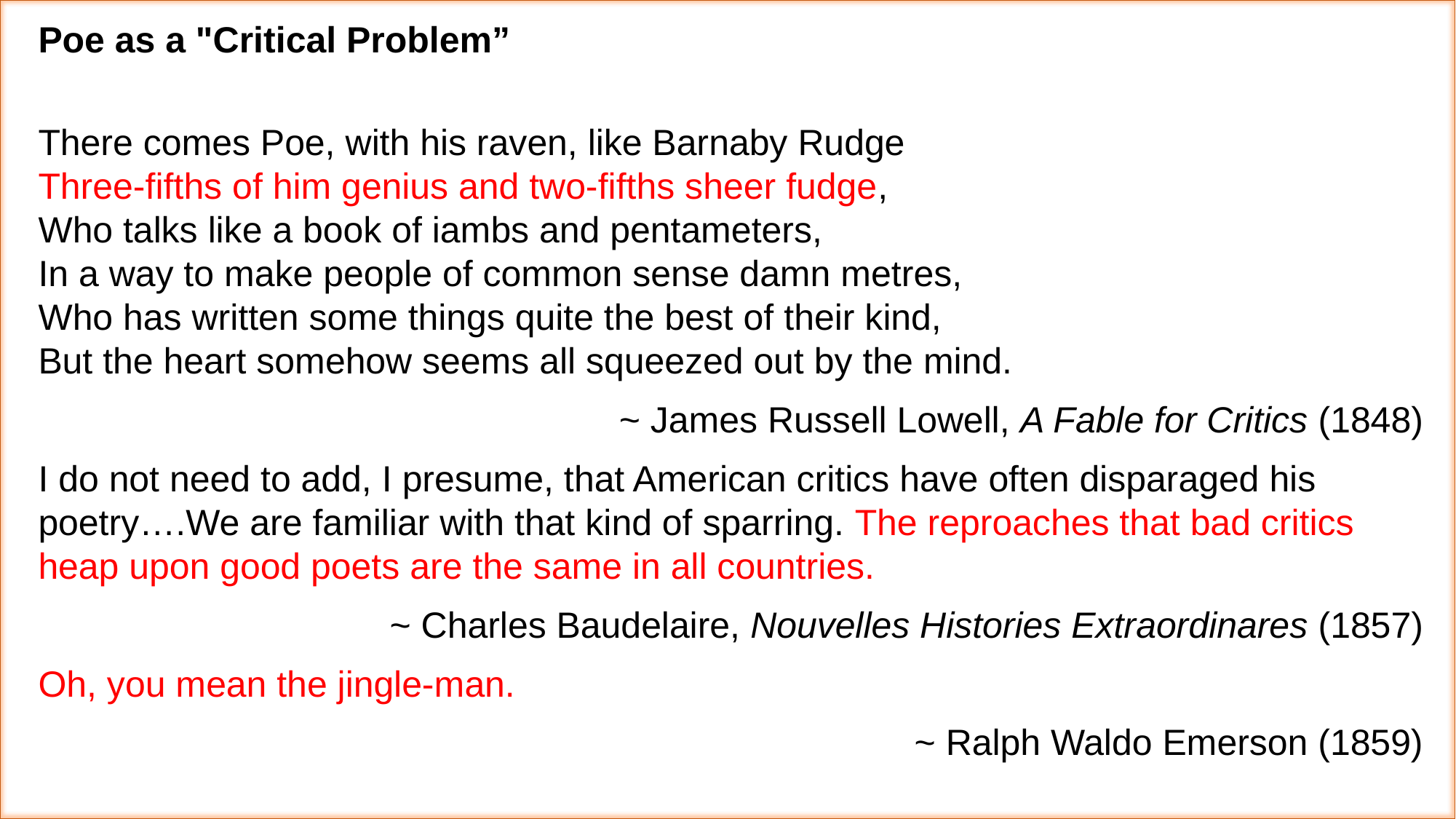

Poe as a "Critical Problem”

There comes Poe, with his raven, like Barnaby Rudge
Three-fifths of him genius and two-fifths sheer fudge,
Who talks like a book of iambs and pentameters,
In a way to make people of common sense damn metres,
Who has written some things quite the best of their kind,
But the heart somehow seems all squeezed out by the mind.
~ James Russell Lowell, A Fable for Critics (1848)
I do not need to add, I presume, that American critics have often disparaged his poetry….We are familiar with that kind of sparring. The reproaches that bad critics heap upon good poets are the same in all countries.
  ~ Charles Baudelaire, Nouvelles Histories Extraordinares (1857)
Oh, you mean the jingle-man.
~ Ralph Waldo Emerson (1859)

"questions about the way something means, rather than what it means, or even why." She continues: "It is not that literary studies is uninterested in the what and the why. . . . But literariness, which lies at the heart of literary studies, is a matter of style, form, genre, and verbal interplay, as well as of social and political context--not only the realm of reference and context but also intrinsic structural elements like grammar, rhetoric, and syntax; tropes and figures; assonance and echo" (12).